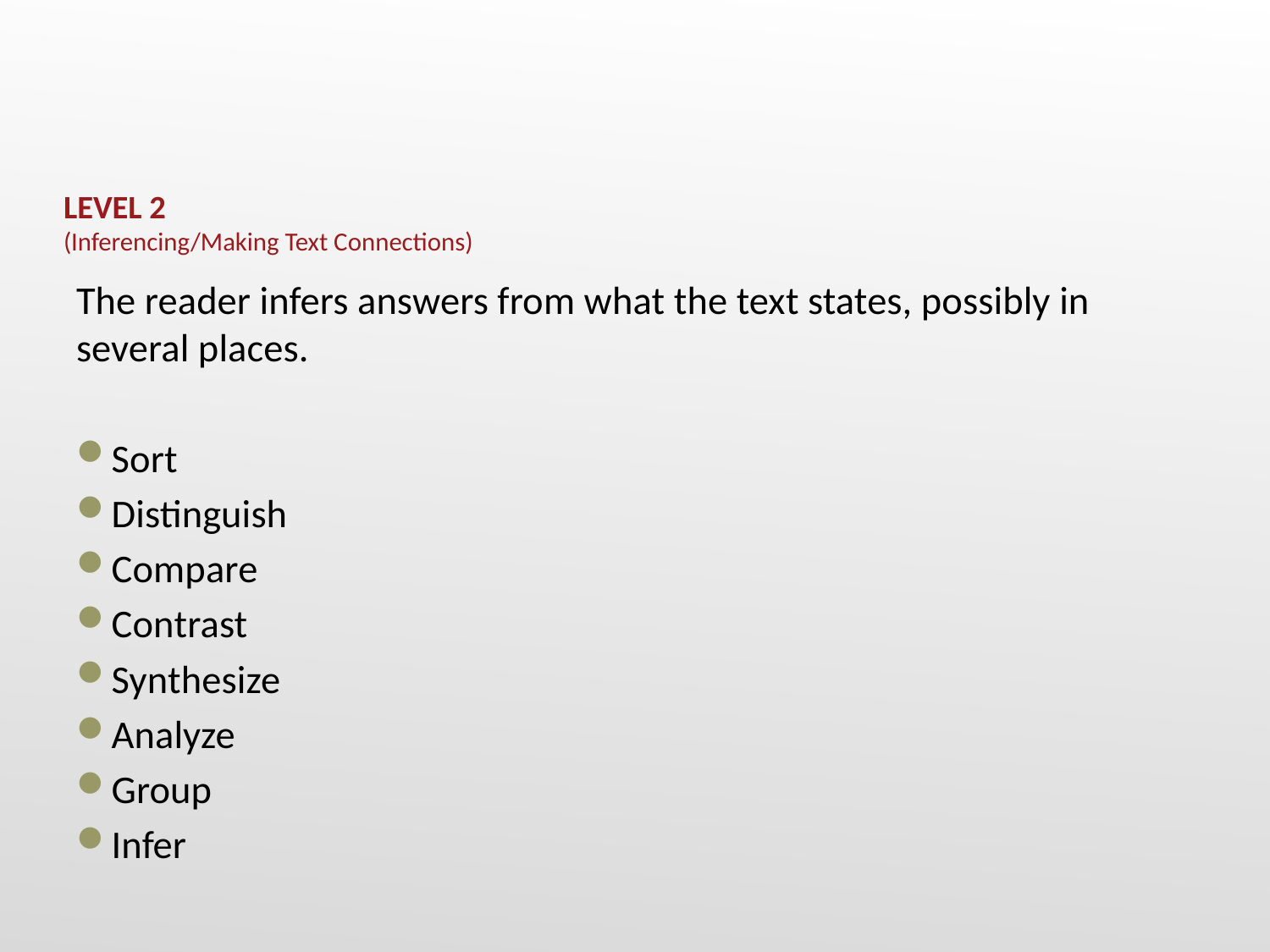

# LEVEL 2 (Inferencing/Making Text Connections)
The reader infers answers from what the text states, possibly in several places.

Sort
Distinguish
Compare
Contrast
Synthesize
Analyze
Group
Infer